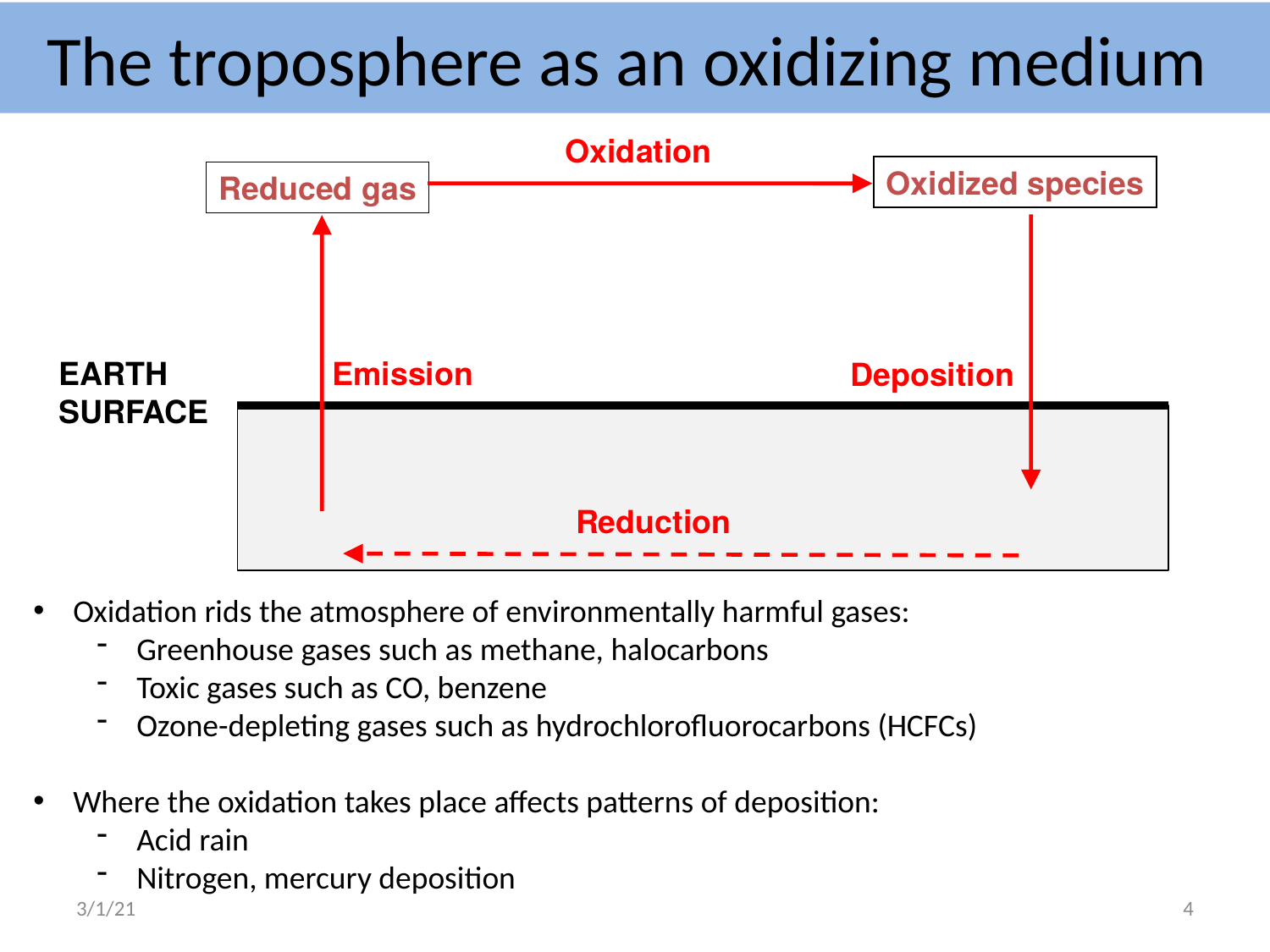

# The troposphere as an oxidizing medium
Oxidation
Oxidized species
Reduced gas

EARTH
SURFACE
Emission
Deposition

Reduction

Oxidation rids the atmosphere of environmentally harmful gases:
Greenhouse gases such as methane, halocarbons
Toxic gases such as CO, benzene
Ozone-depleting gases such as hydrochlorofluorocarbons (HCFCs)

Where the oxidation takes place affects patterns of deposition:
Acid rain
Nitrogen, mercury deposition
3/1/21
4